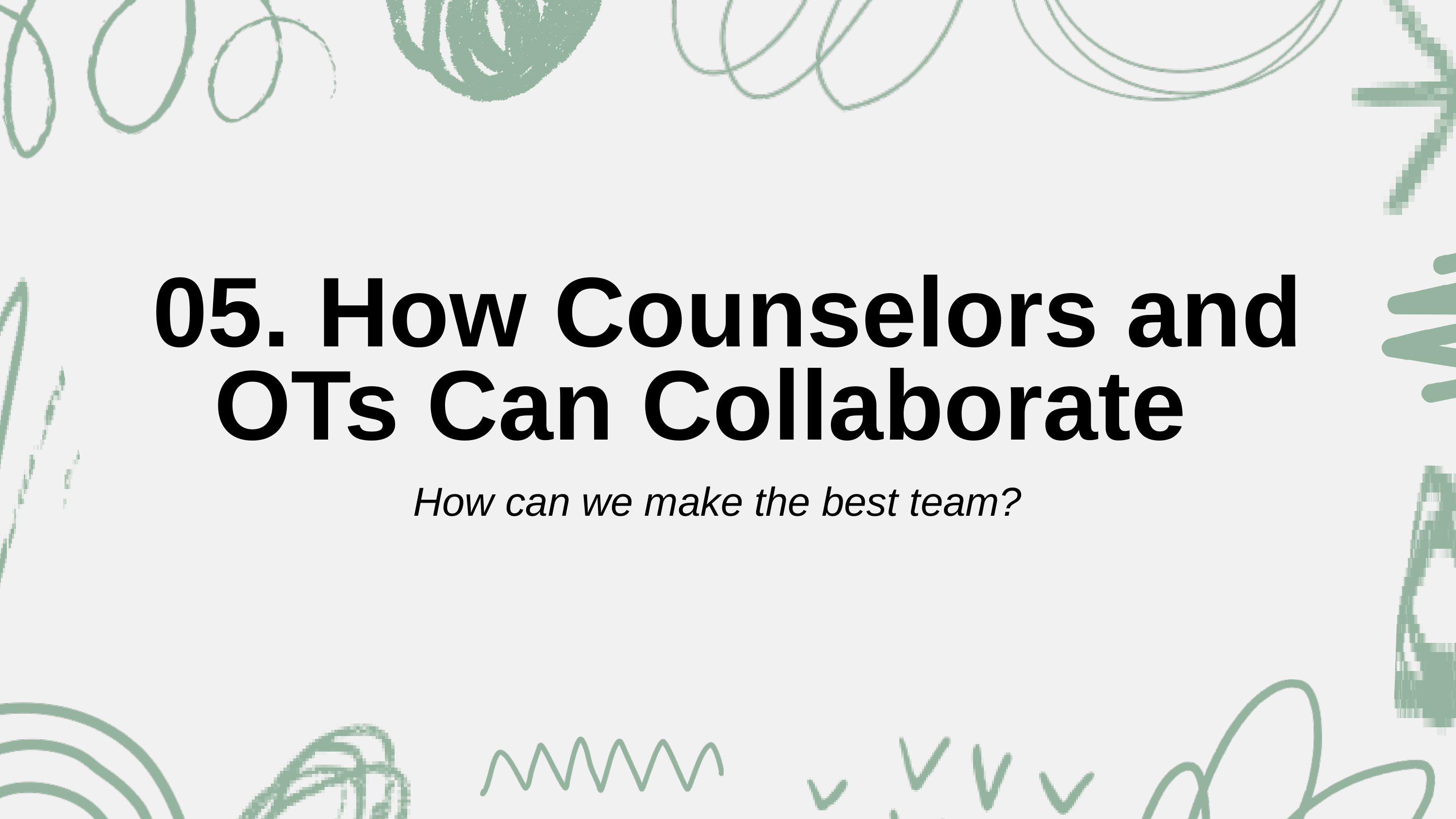

05. How Counselors and OTs Can Collaborate

How can we make the best team?